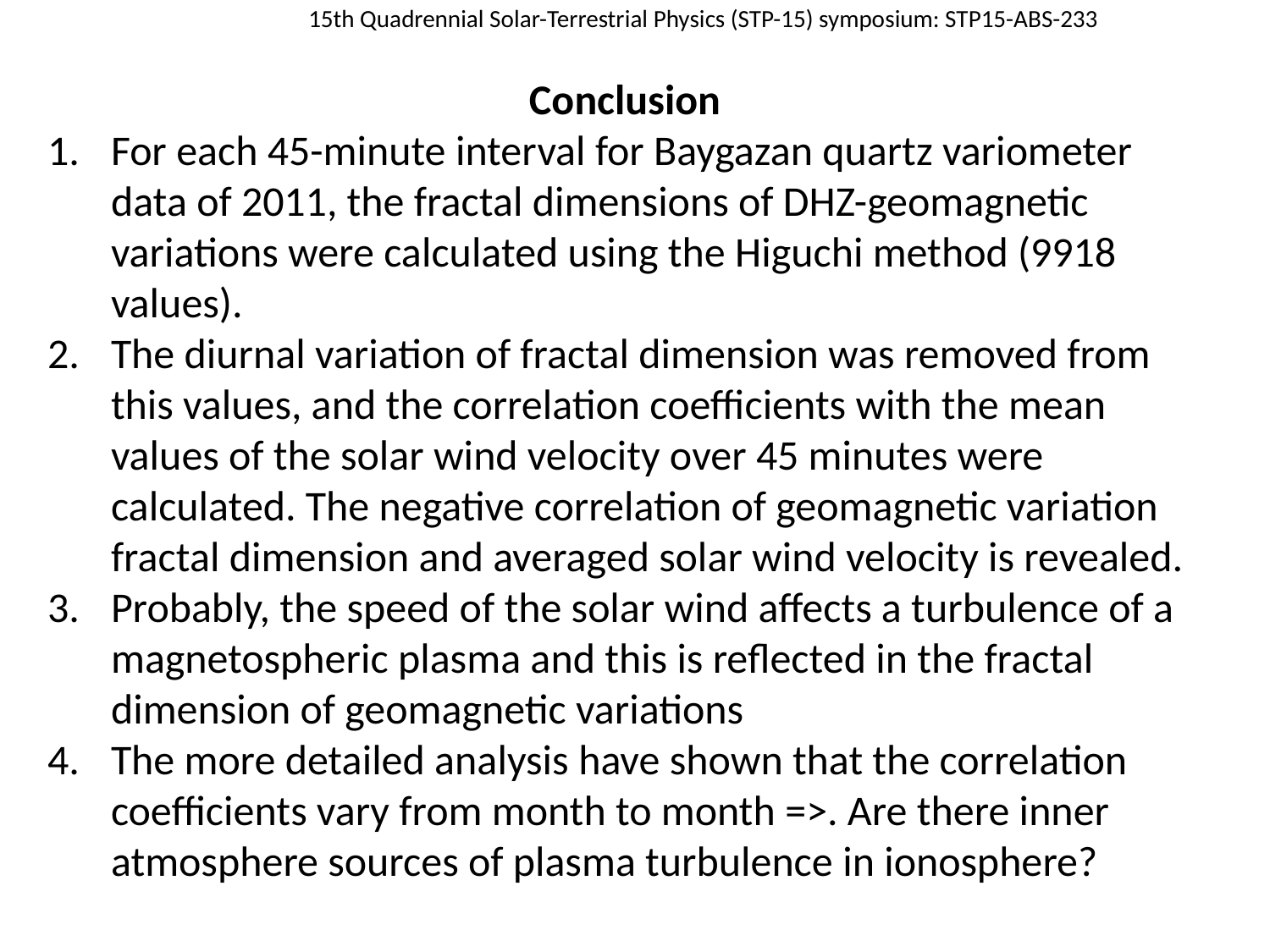

15th Quadrennial Solar-Terrestrial Physics (STP-15) symposium: STP15-ABS-233
Conclusion
For each 45-minute interval for Baygazan quartz variometer data of 2011, the fractal dimensions of DHZ-geomagnetic variations were calculated using the Higuchi method (9918 values).
The diurnal variation of fractal dimension was removed from this values, and the correlation coefficients with the mean values of the solar wind velocity over 45 minutes were calculated. The negative correlation of geomagnetic variation fractal dimension and averaged solar wind velocity is revealed.
Probably, the speed of the solar wind affects a turbulence of a magnetospheric plasma and this is reflected in the fractal dimension of geomagnetic variations
The more detailed analysis have shown that the correlation coefficients vary from month to month =>. Are there inner atmosphere sources of plasma turbulence in ionosphere?